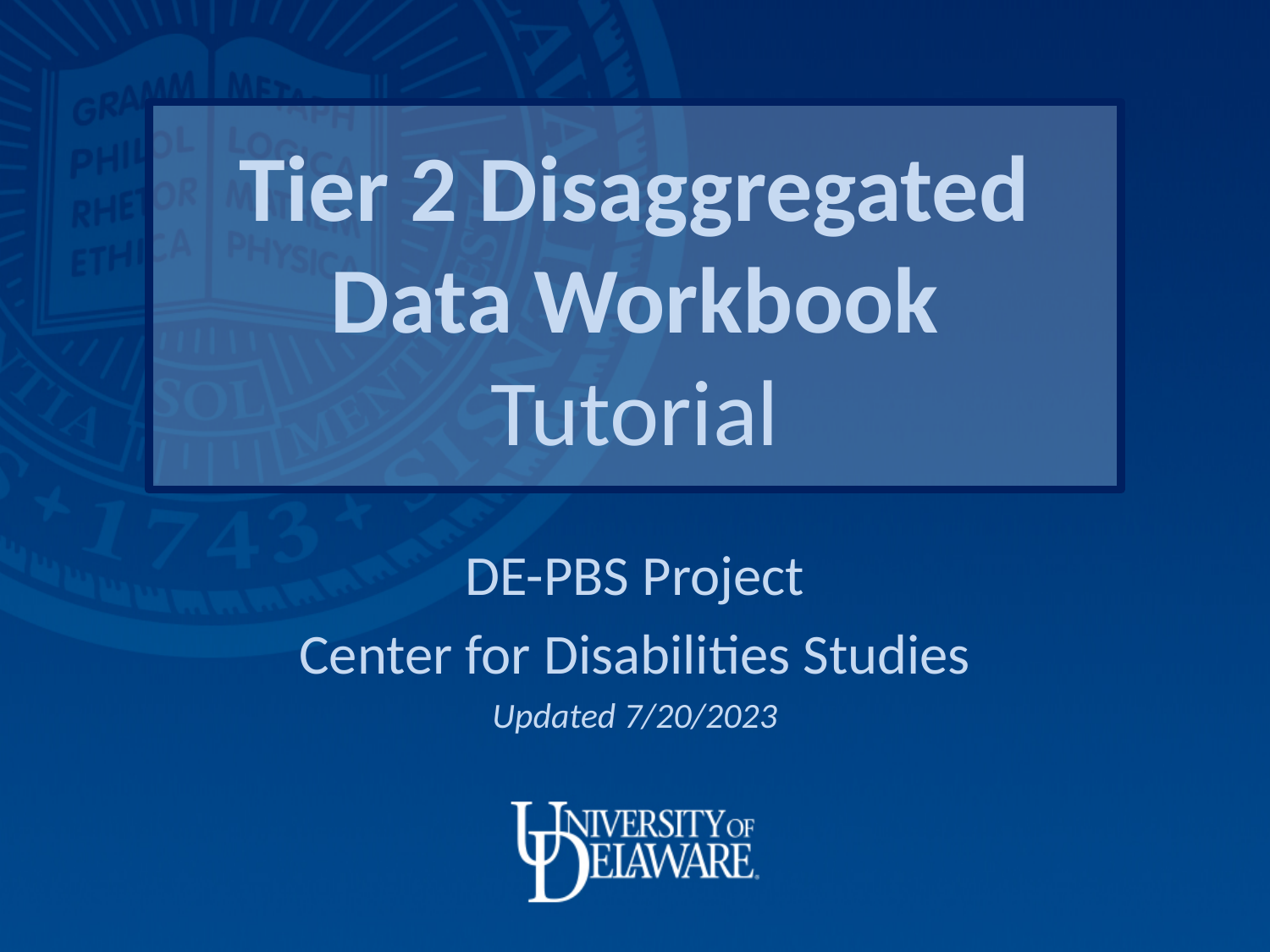

# Tier 2 Disaggregated Data Workbook Tutorial
DE-PBS Project
Center for Disabilities Studies
Updated 7/20/2023